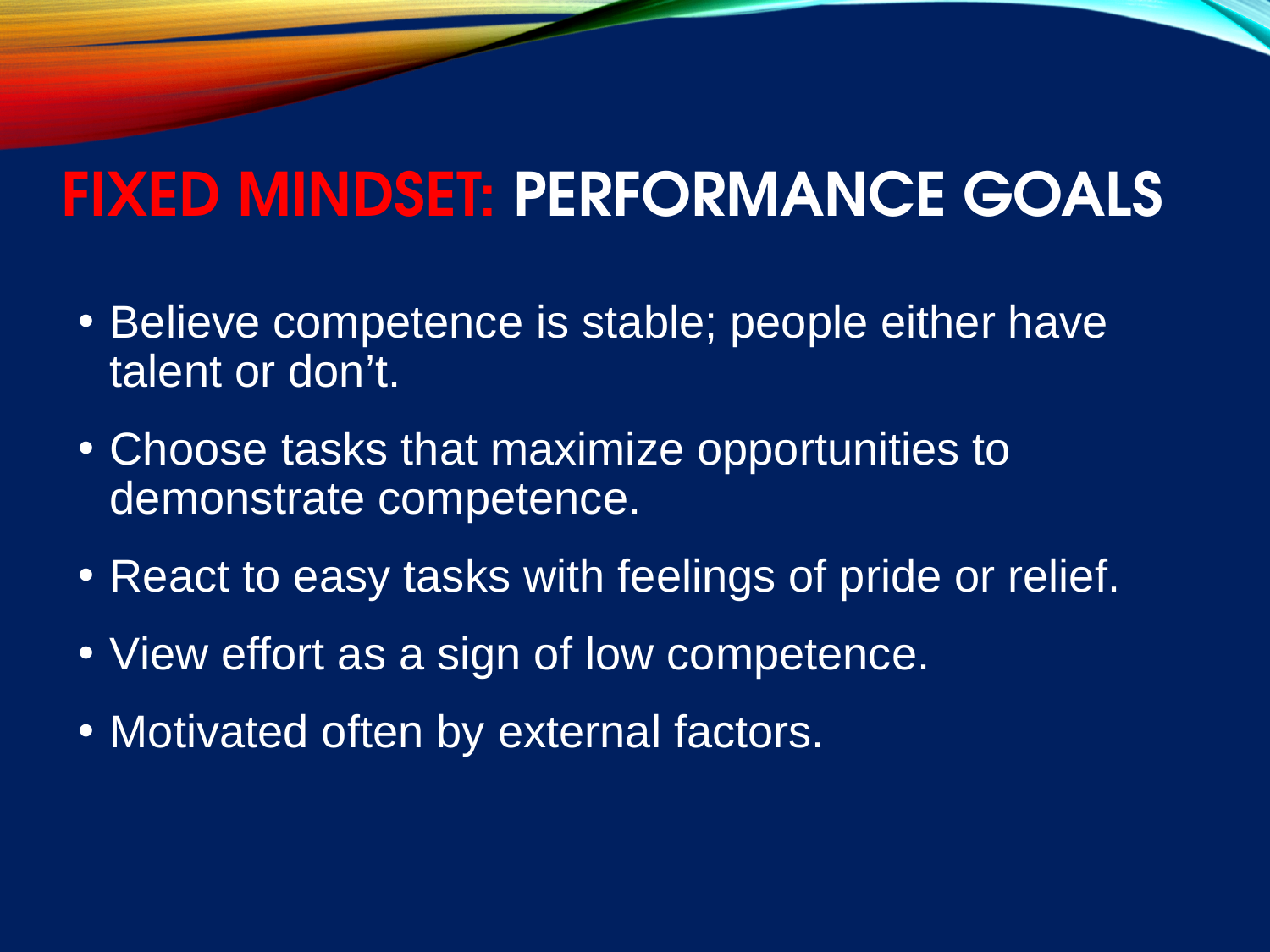

# Fixed Mindset: Performance Goals
Believe competence is stable; people either have talent or don’t.
Choose tasks that maximize opportunities to demonstrate competence.
React to easy tasks with feelings of pride or relief.
View effort as a sign of low competence.
Motivated often by external factors.